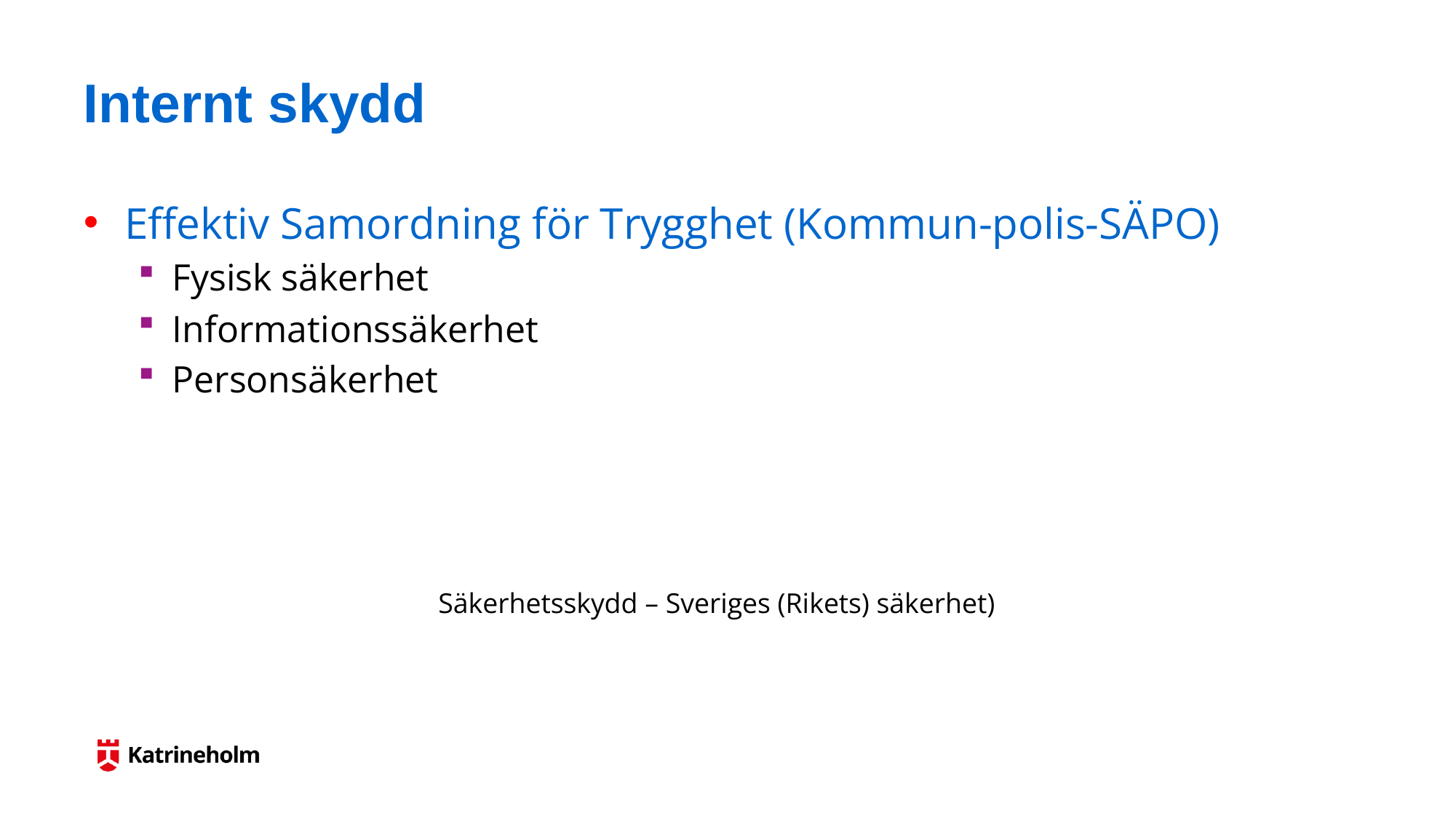

# Internt skydd
Effektiv Samordning för Trygghet (Kommun-polis-SÄPO)
Fysisk säkerhet
Informationssäkerhet
Personsäkerhet

Säkerhetsskydd – Sveriges (Rikets) säkerhet)